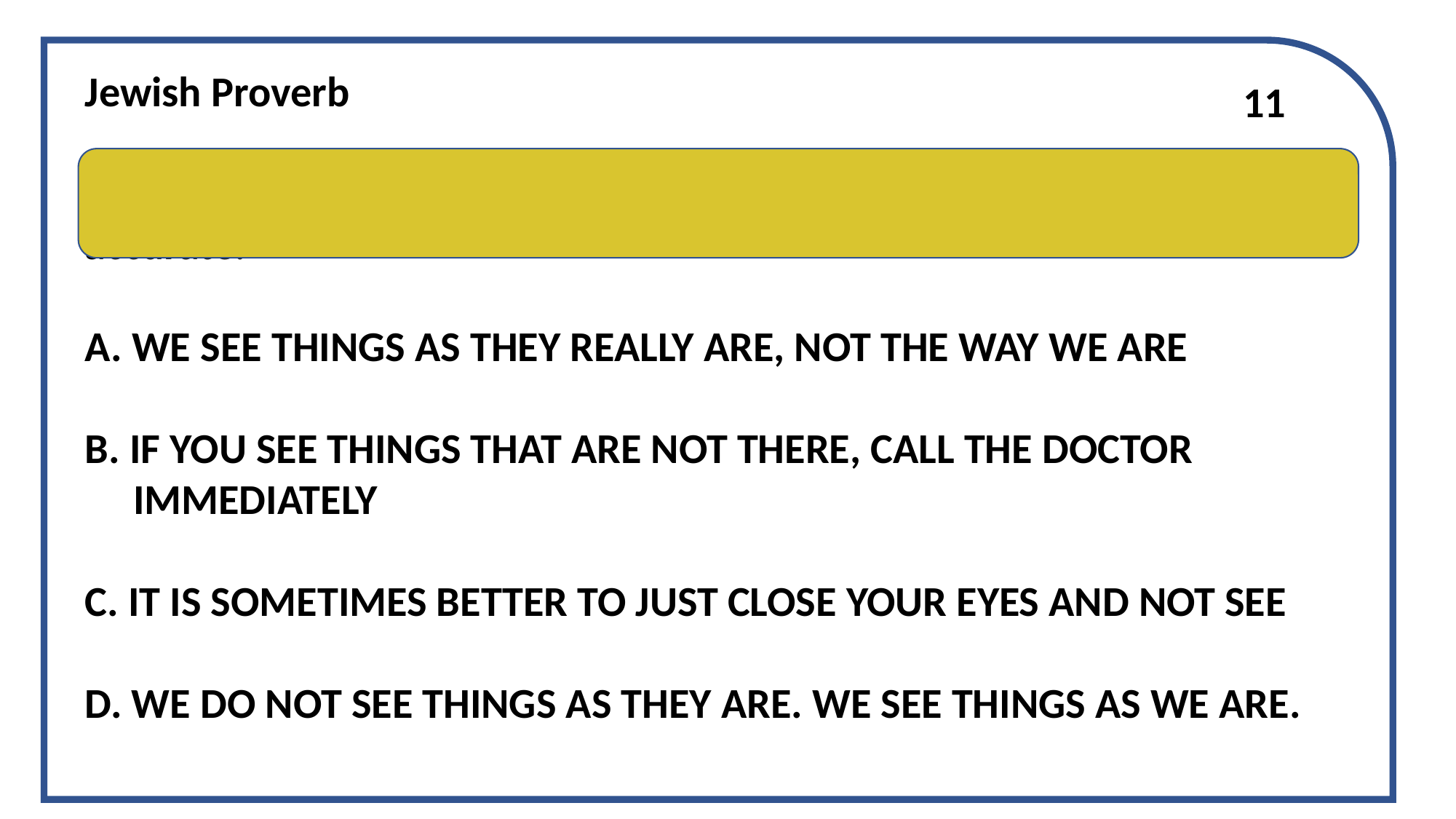

Jewish Proverb

D  Meaning: We see things the way we want them to be. It may not be accurate.

A. WE SEE THINGS AS THEY REALLY ARE, NOT THE WAY WE ARE

B. IF YOU SEE THINGS THAT ARE NOT THERE, CALL THE DOCTOR
     IMMEDIATELY

C. IT IS SOMETIMES BETTER TO JUST CLOSE YOUR EYES AND NOT SEE

D. WE DO NOT SEE THINGS AS THEY ARE. WE SEE THINGS AS WE ARE.

11